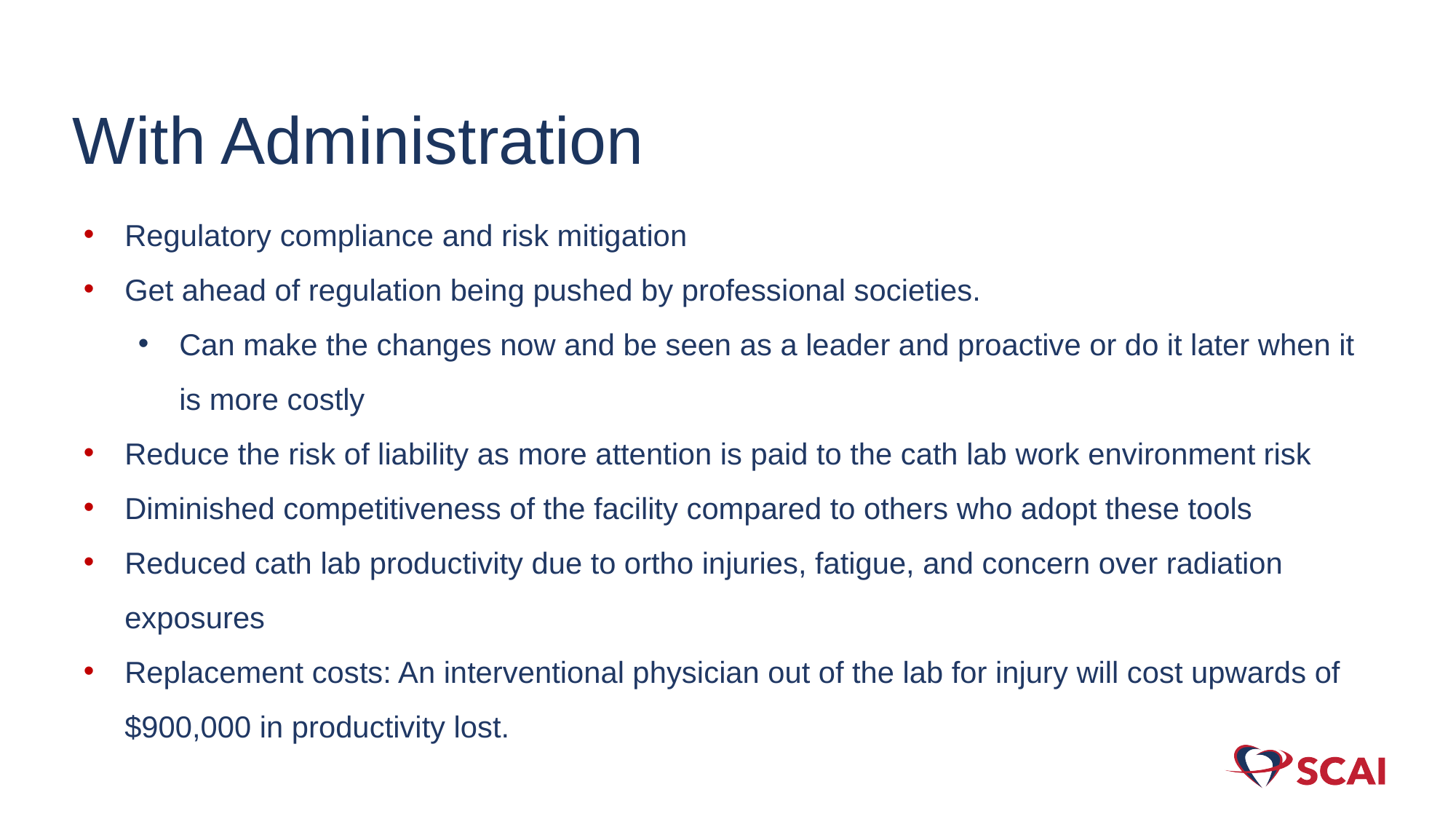

# With Administration
Regulatory compliance and risk mitigation
Get ahead of regulation being pushed by professional societies.
Can make the changes now and be seen as a leader and proactive or do it later when it is more costly
Reduce the risk of liability as more attention is paid to the cath lab work environment risk
Diminished competitiveness of the facility compared to others who adopt these tools
Reduced cath lab productivity due to ortho injuries, fatigue, and concern over radiation exposures
Replacement costs: An interventional physician out of the lab for injury will cost upwards of $900,000 in productivity lost.